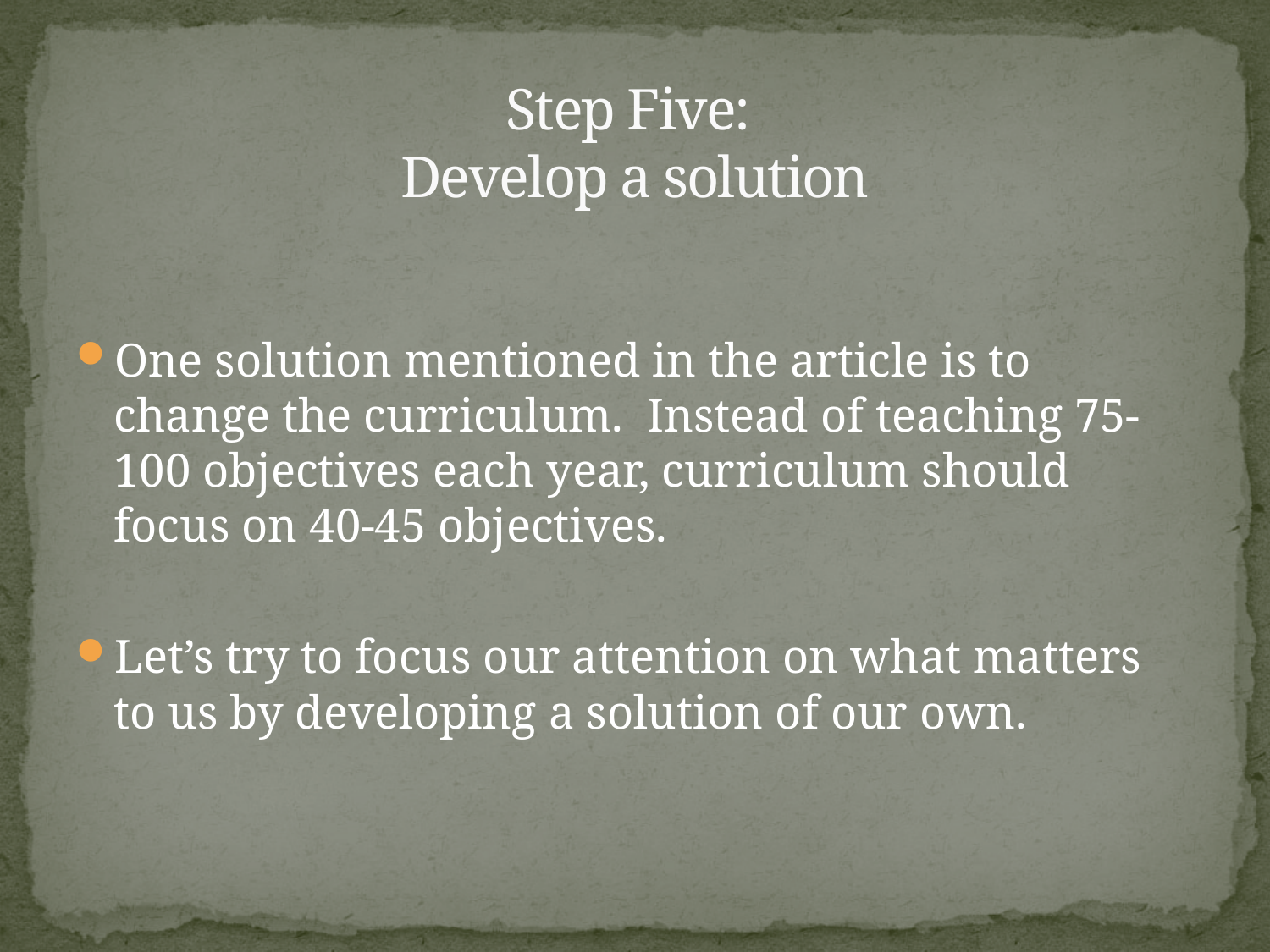

# Step Five: Develop a solution
One solution mentioned in the article is to change the curriculum.  Instead of teaching 75-100 objectives each year, curriculum should focus on 40-45 objectives.

Let’s try to focus our attention on what matters to us by developing a solution of our own.